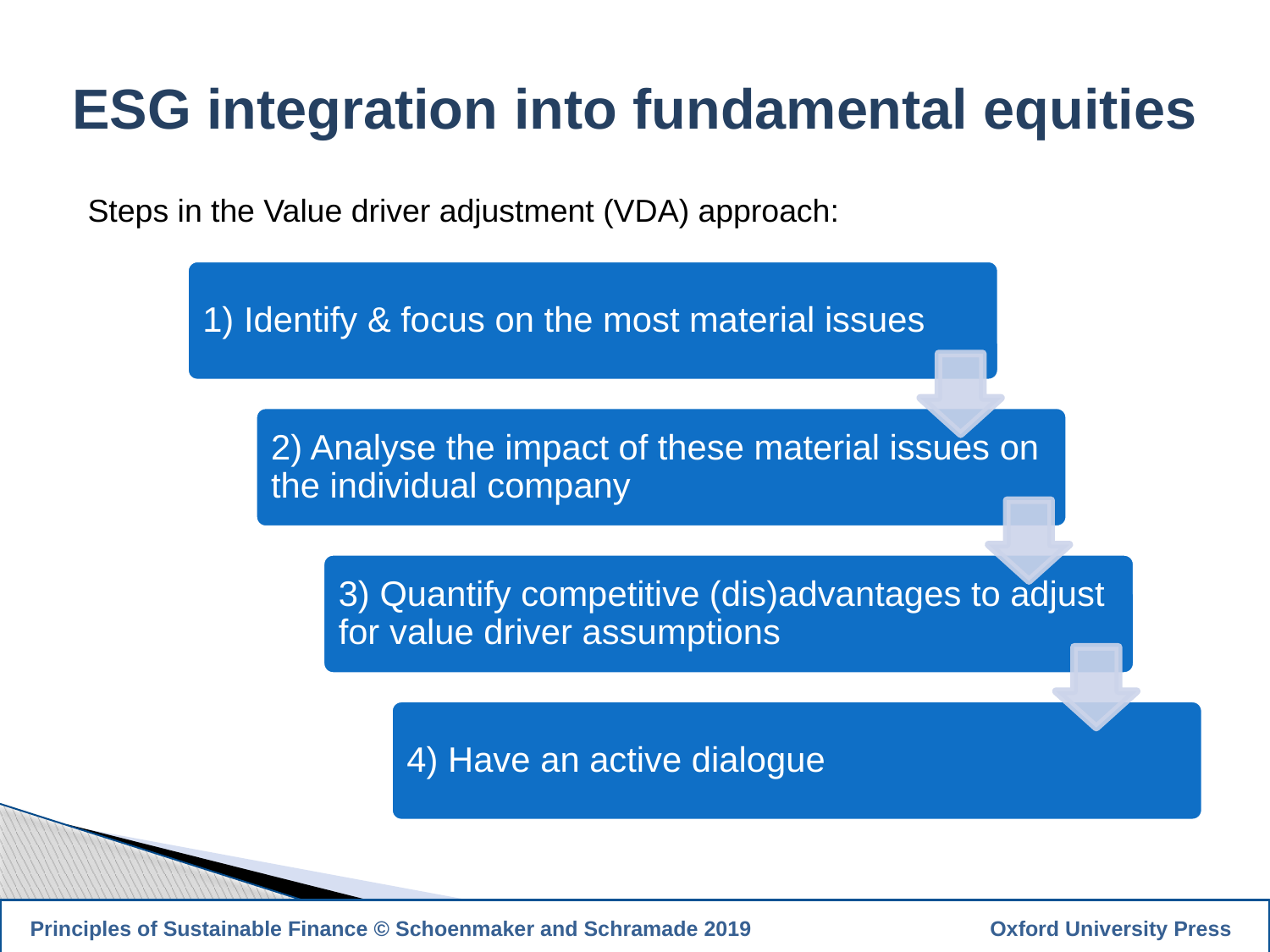

ESG integration into fundamental equities
Steps in the Value driver adjustment (VDA) approach:
1) Identify & focus on the most material issues
2) Analyse the impact of these material issues on the individual company
3) Quantify competitive (dis)advantages to adjust for value driver assumptions
4) Have an active dialogue

13

   Principles of Sustainable Finance © Schoenmaker and Schramade 2019		               Oxford University Press